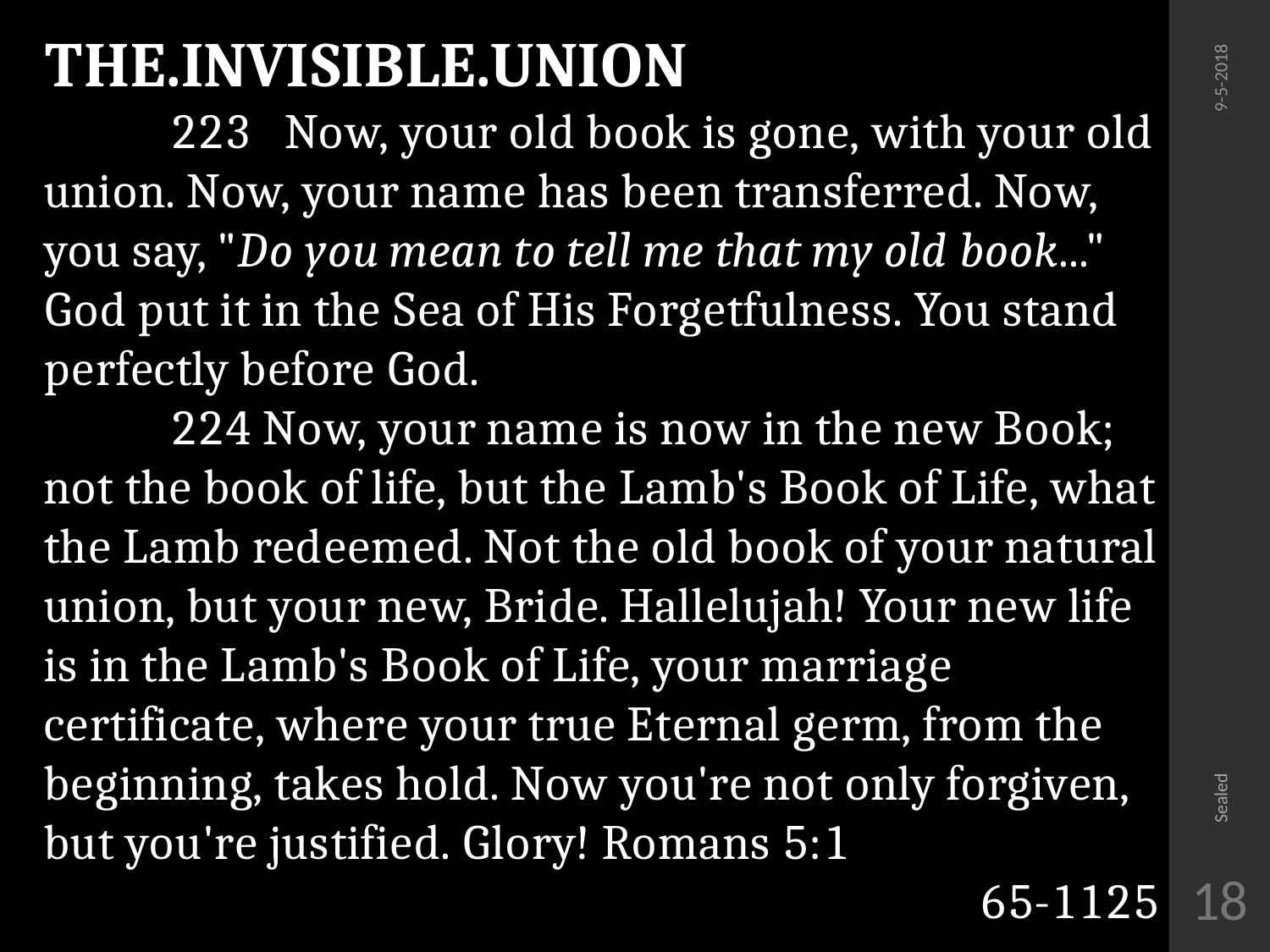

THE.INVISIBLE.UNION
	223   Now, your old book is gone, with your old union. Now, your name has been transferred. Now, you say, "Do you mean to tell me that my old book..." God put it in the Sea of His Forgetfulness. You stand perfectly before God.
	224 Now, your name is now in the new Book; not the book of life, but the Lamb's Book of Life, what the Lamb redeemed. Not the old book of your natural union, but your new, Bride. Hallelujah! Your new life is in the Lamb's Book of Life, your marriage certificate, where your true Eternal germ, from the beginning, takes hold. Now you're not only forgiven, but you're justified. Glory! Romans 5:1
65-1125
9-5-2018
Sealed
18